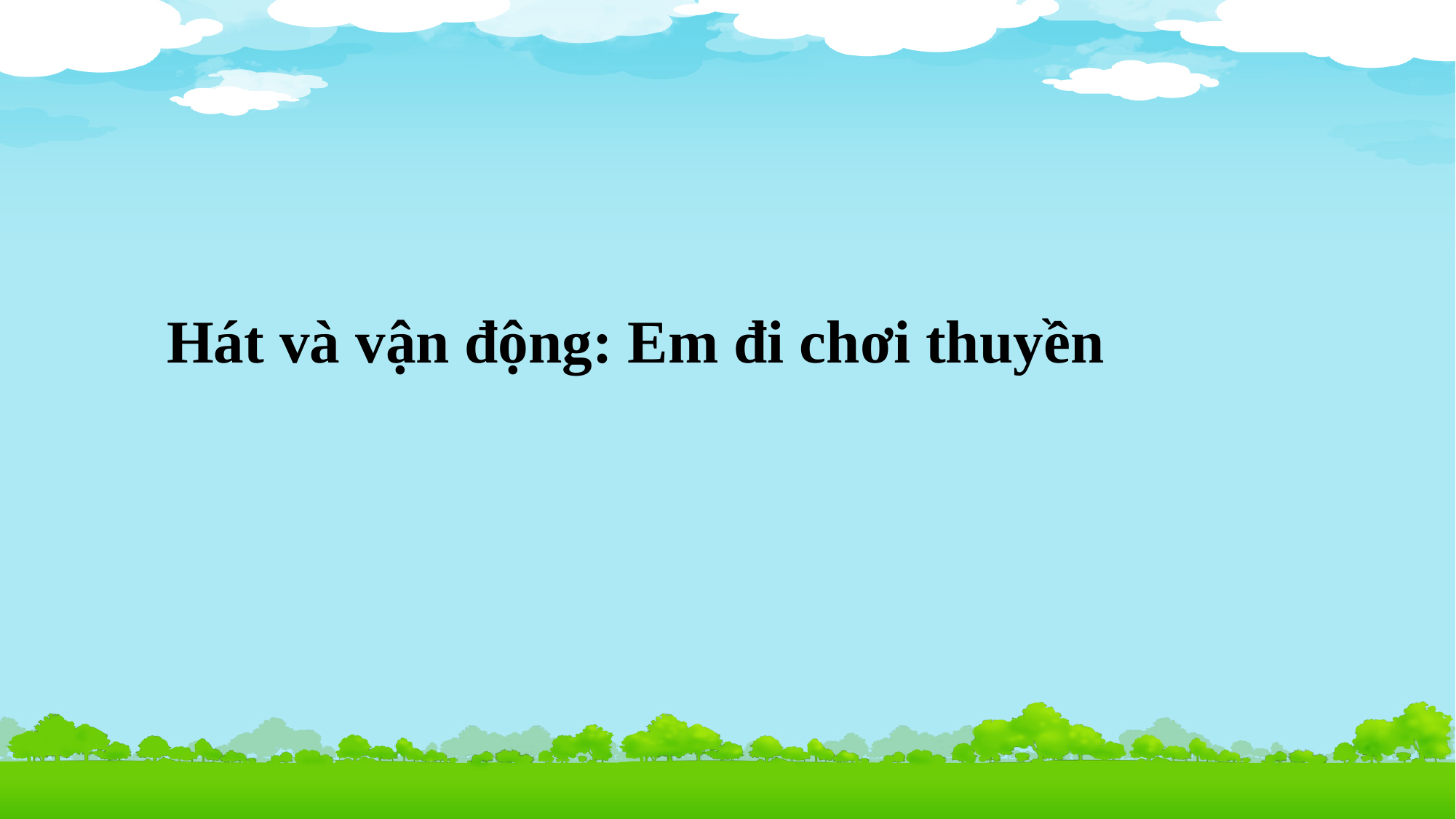

# Hát và vận động: Em đi chơi thuyền